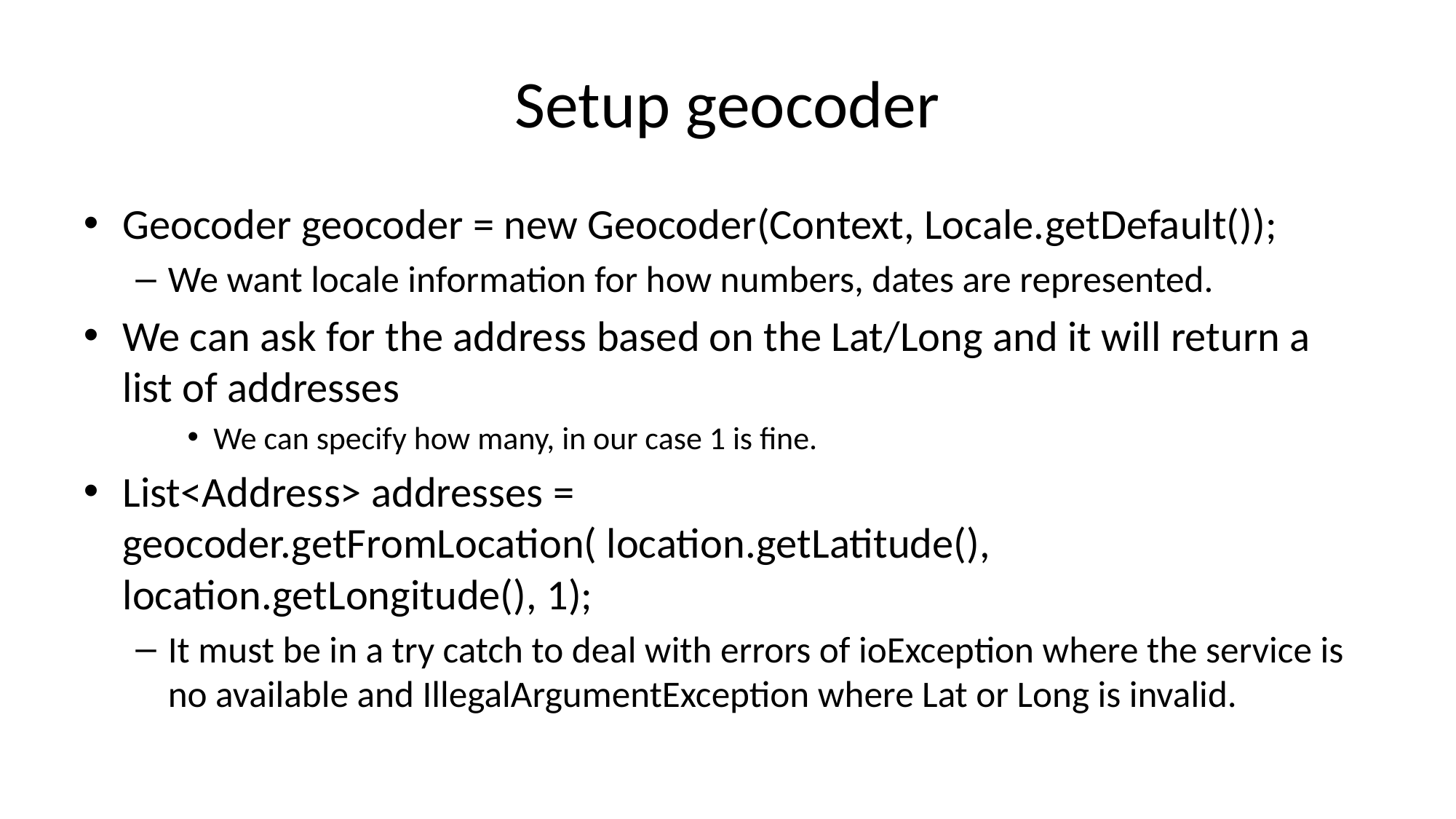

# Setup geocoder
Geocoder geocoder = new Geocoder(Context, Locale.getDefault());
We want locale information for how numbers, dates are represented.
We can ask for the address based on the Lat/Long and it will return a list of addresses
We can specify how many, in our case 1 is fine.
List<Address> addresses = geocoder.getFromLocation( location.getLatitude(), location.getLongitude(), 1);
It must be in a try catch to deal with errors of ioException where the service is no available and IllegalArgumentException where Lat or Long is invalid.